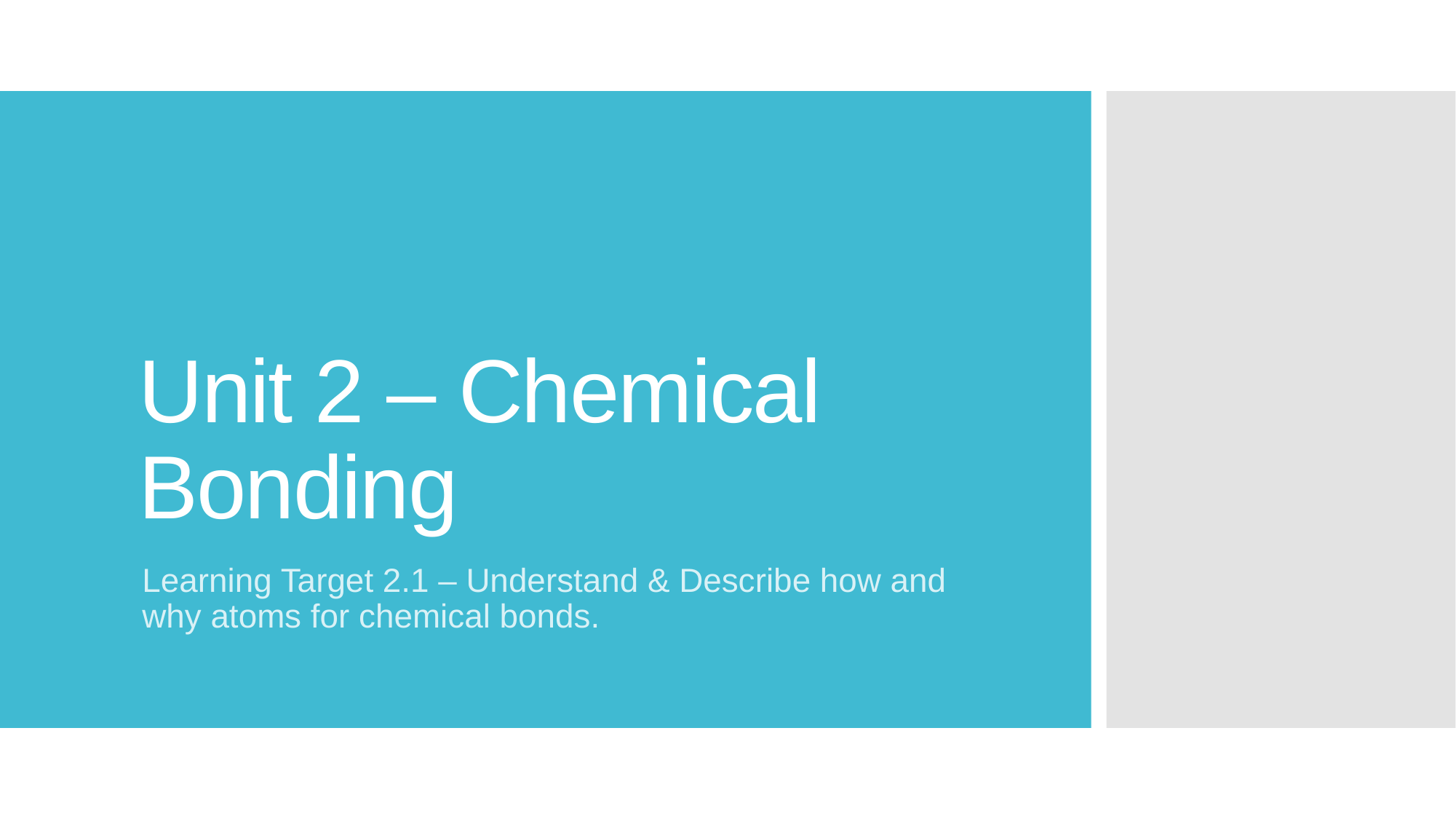

# Unit 2 – Chemical Bonding
Learning Target 2.1 – Understand & Describe how and why atoms for chemical bonds.